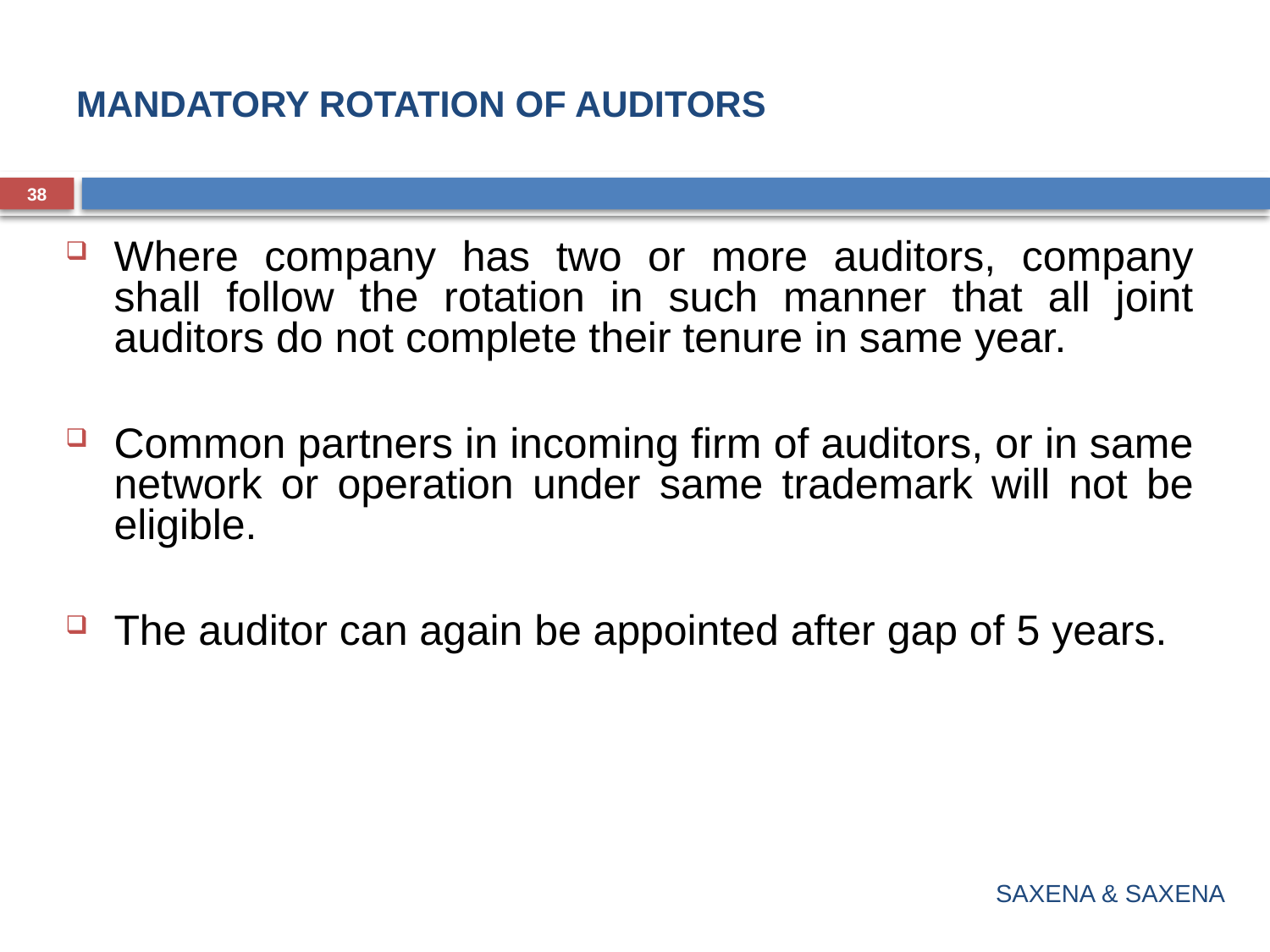

# MANDATORY ROTATION OF AUDITORS
38
Where company has two or more auditors, company shall follow the rotation in such manner that all joint auditors do not complete their tenure in same year.

Common partners in incoming firm of auditors, or in same network or operation under same trademark will not be eligible.

The auditor can again be appointed after gap of 5 years.

SAXENA & SAXENA